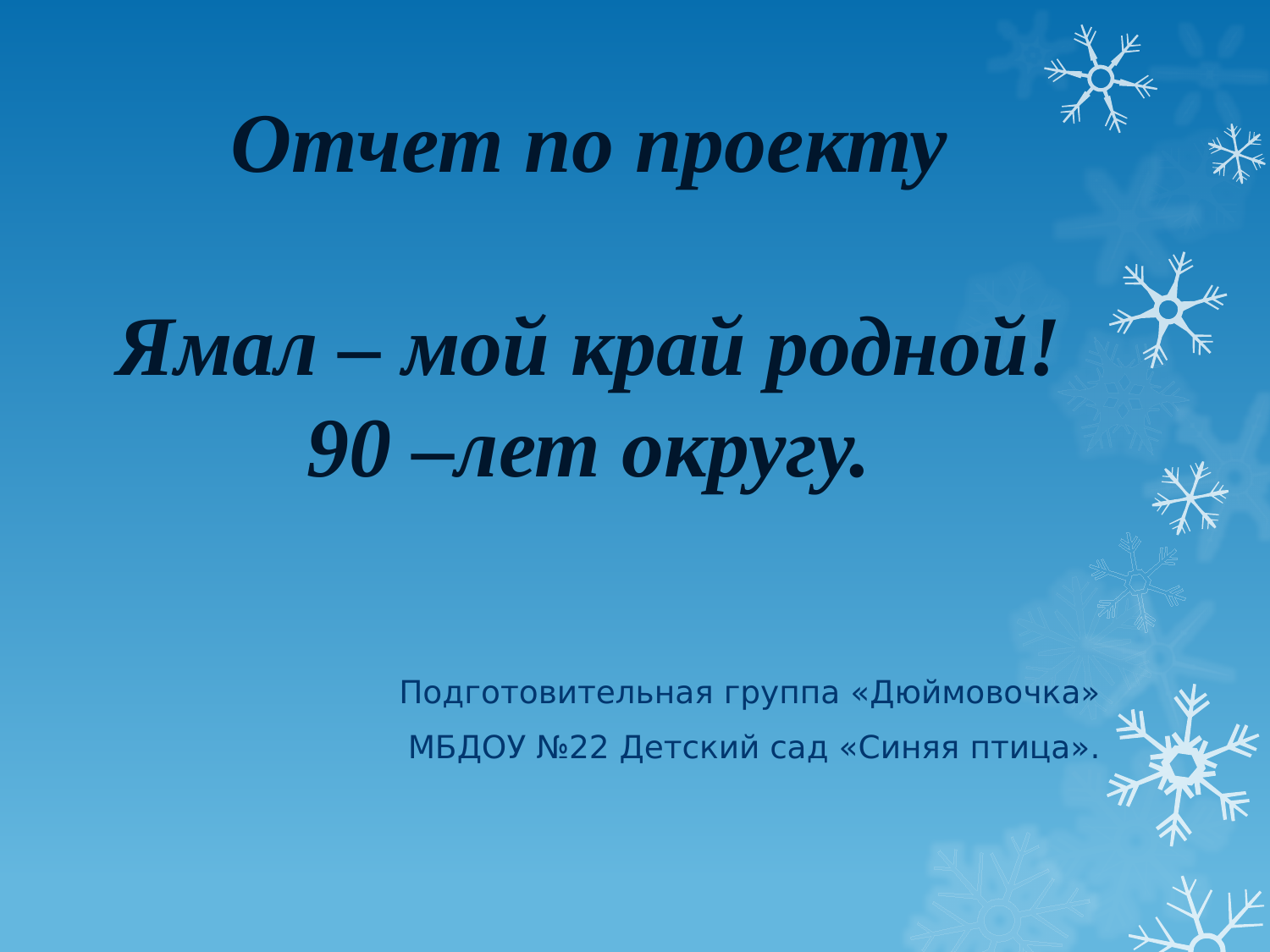

# Отчет по проекту Ямал – мой край родной! 90 –лет округу.
Подготовительная группа «Дюймовочка»
МБДОУ №22 Детский сад «Синяя птица».